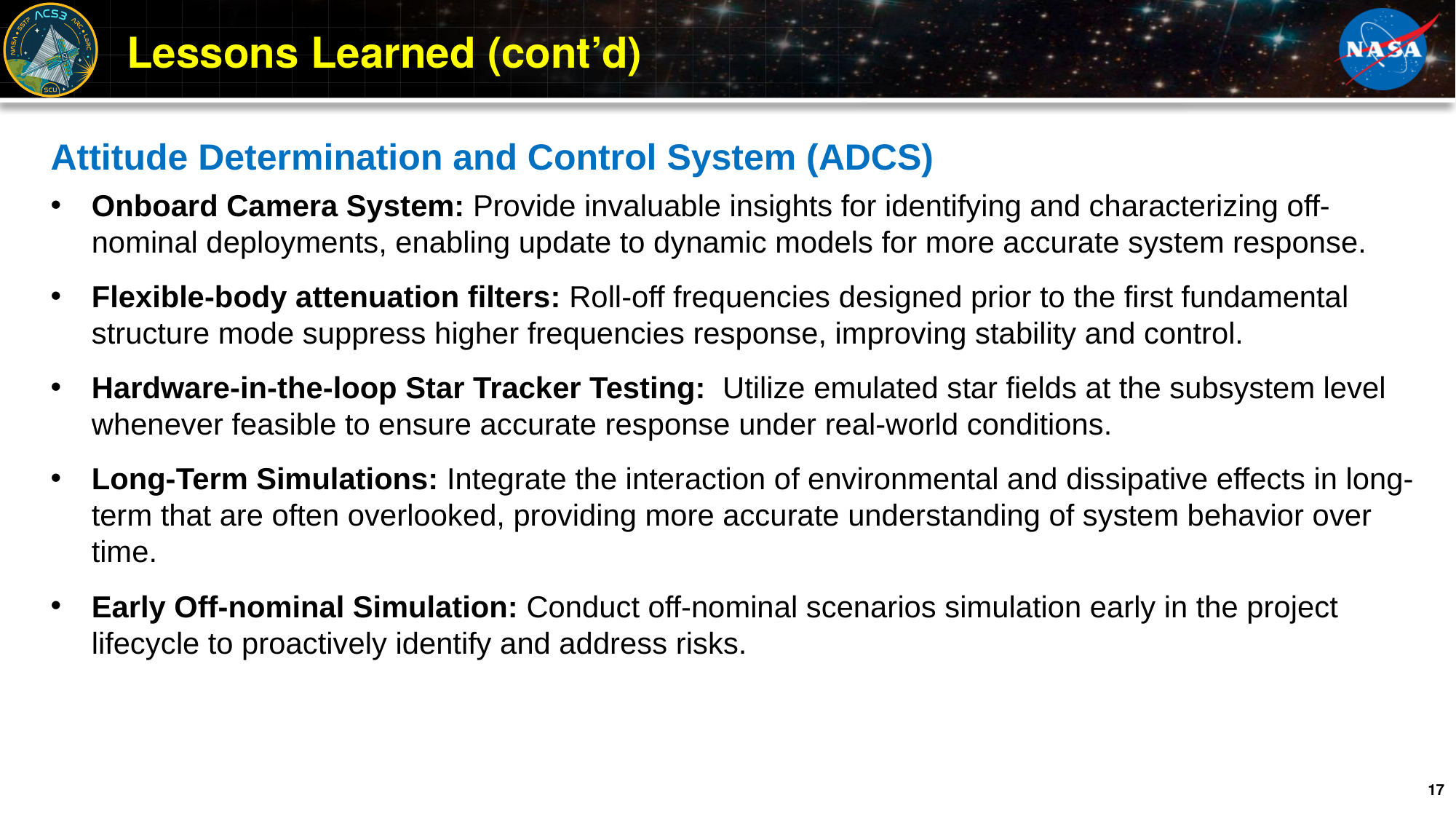

# Lessons Learned (cont’d)
Attitude Determination and Control System (ADCS)
Onboard Camera System: Provide invaluable insights for identifying and characterizing off-nominal deployments, enabling update to dynamic models for more accurate system response.
Flexible-body attenuation filters: Roll-off frequencies designed prior to the first fundamental structure mode suppress higher frequencies response, improving stability and control.
Hardware-in-the-loop Star Tracker Testing:  Utilize emulated star fields at the subsystem level whenever feasible to ensure accurate response under real-world conditions.
Long-Term Simulations: Integrate the interaction of environmental and dissipative effects in long-term that are often overlooked, providing more accurate understanding of system behavior over time.
Early Off-nominal Simulation: Conduct off-nominal scenarios simulation early in the project lifecycle to proactively identify and address risks.